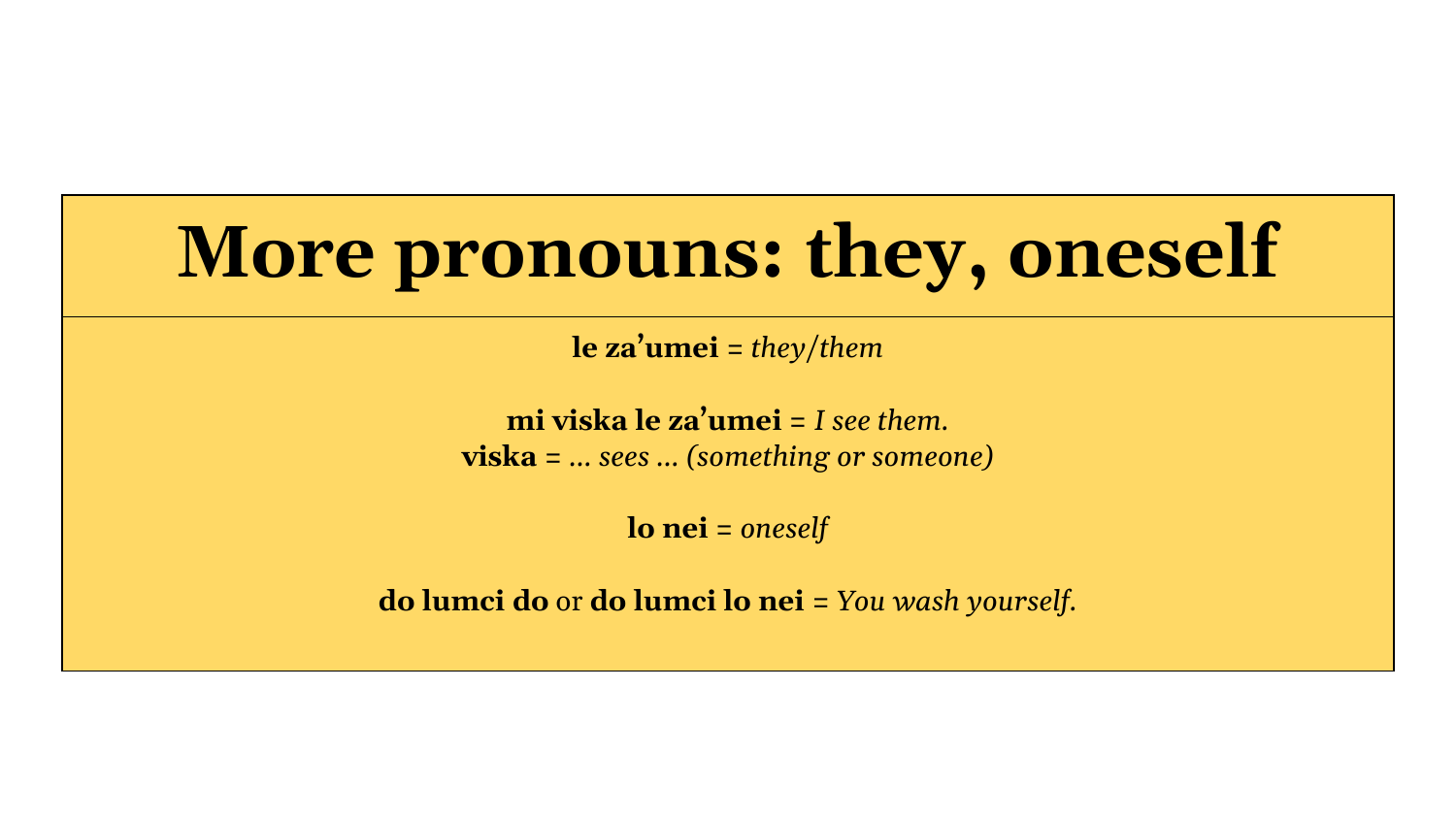

| More pronouns: they, oneself |  |  |  |  |  |
| --- | --- | --- | --- | --- | --- |
| le za’umei = they/them mi viska le za’umei = I see them. viska = … sees … (something or someone) lo nei = oneself do lumci do or do lumci lo nei = You wash yourself. |  |  |  |  |  |